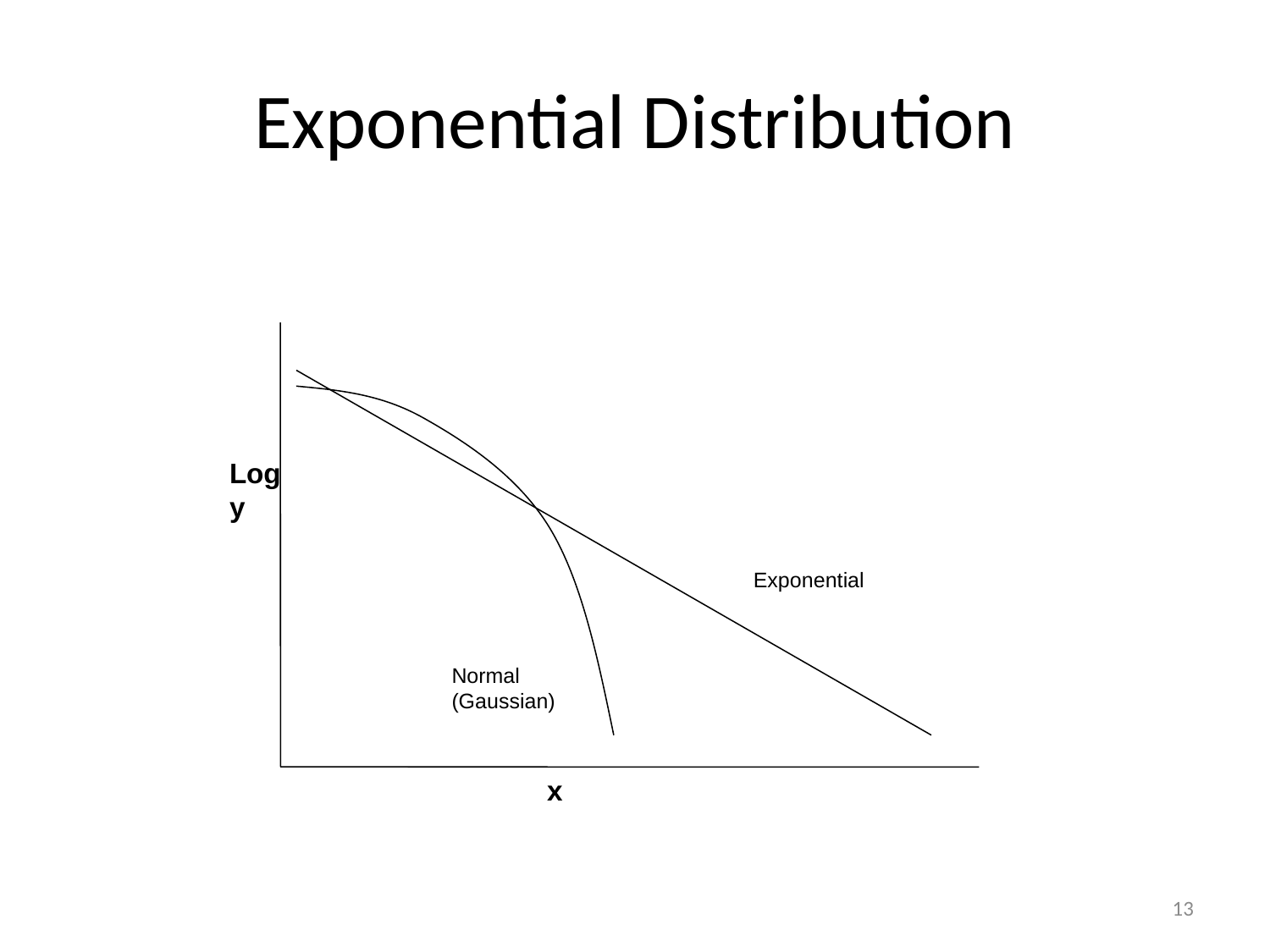

# Exponential Distribution

Log y
Exponential
Normal
(Gaussian)

x
13